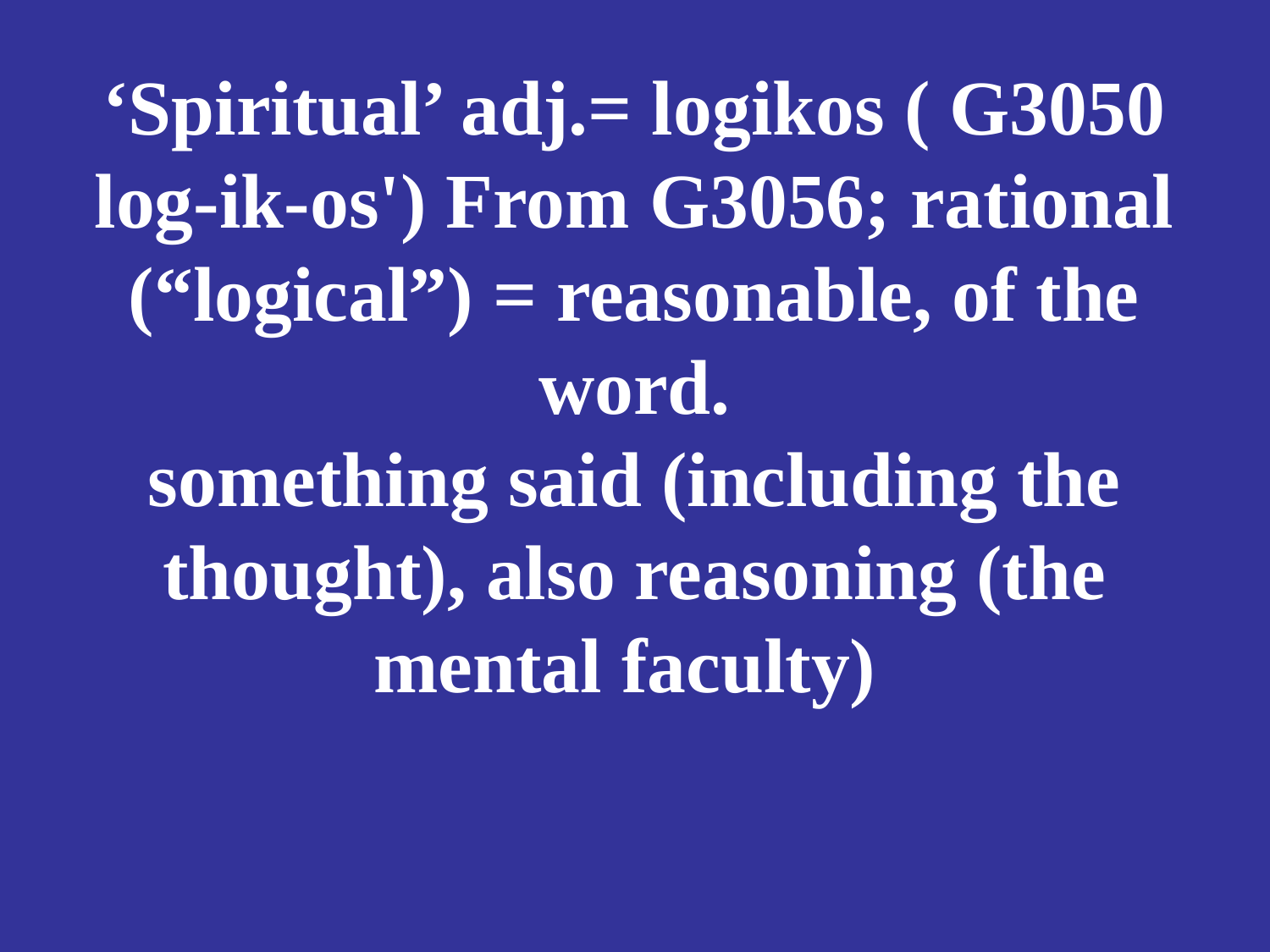

# ‘Spiritual’ adj.= logikos ( G3050 log-ik-os') From G3056; rational (“logical”) = reasonable, of the word. something said (including the thought), also reasoning (the mental faculty)